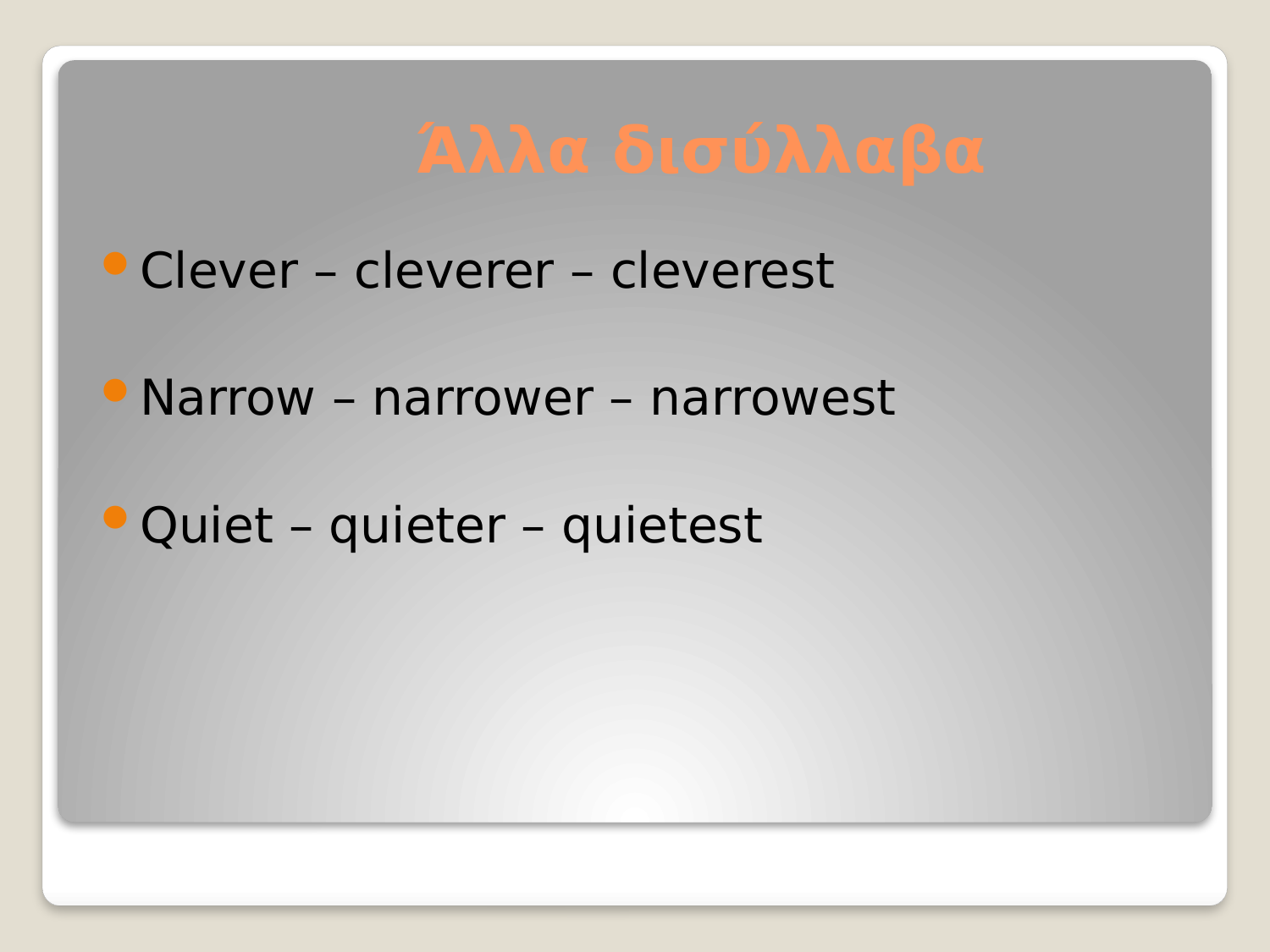

# Άλλα δισύλλαβα
Clever – cleverer – cleverest

Narrow – narrower – narrowest

Quiet – quieter – quietest